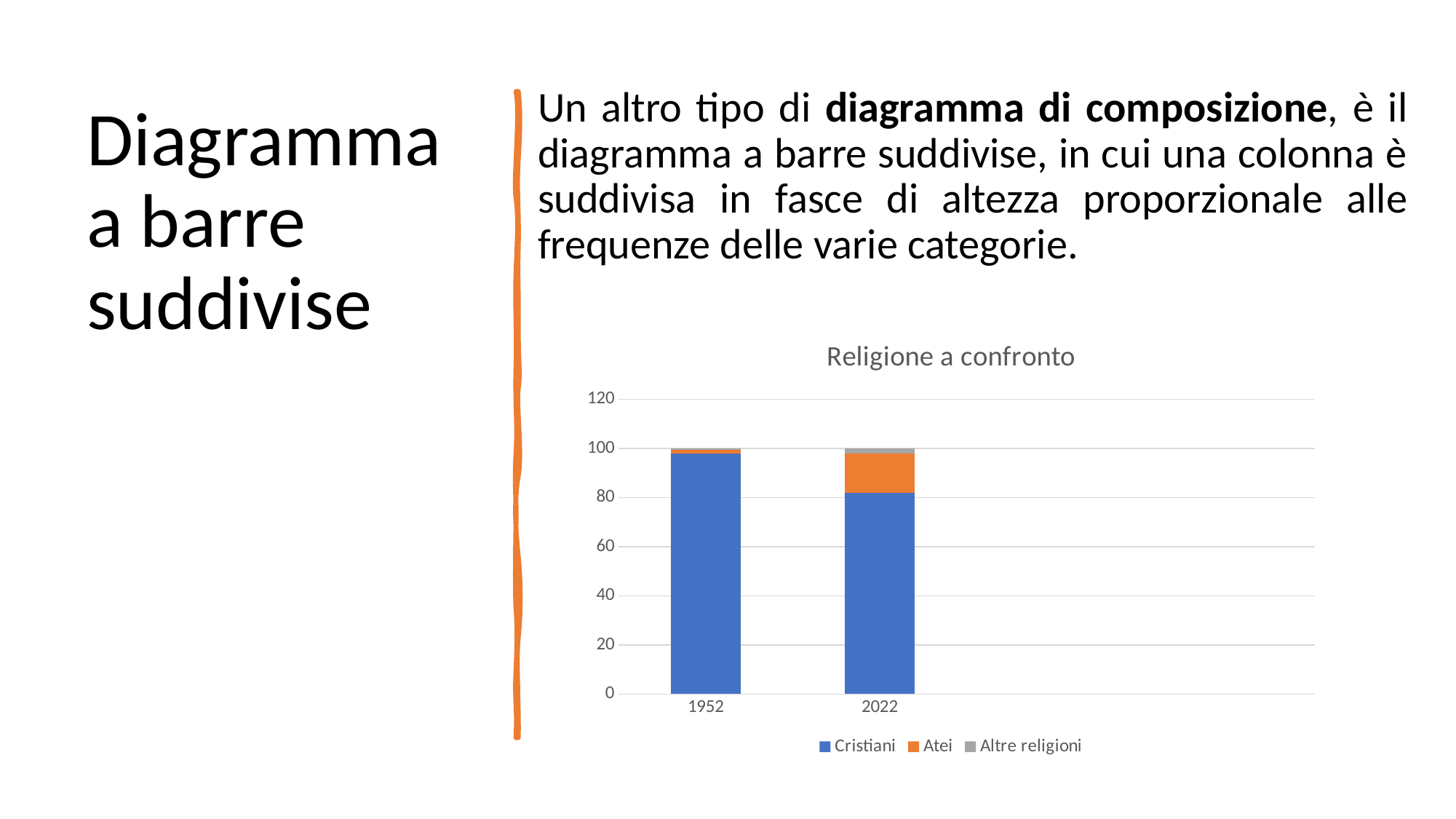

# Diagramma a barre suddivise
Un altro tipo di diagramma di composizione, è il diagramma a barre suddivise, in cui una colonna è suddivisa in fasce di altezza proporzionale alle frequenze delle varie categorie.

### Chart: Religione a confronto

| Category | Cristiani | Atei | Altre religioni |
|---|---|---|---|
| 1952 | 98.0 | 1.5 | 0.5 |
| 2022 | 82.0 | 16.0 | 2.0 |
|  | None | None | None |
|  | None | None | None |